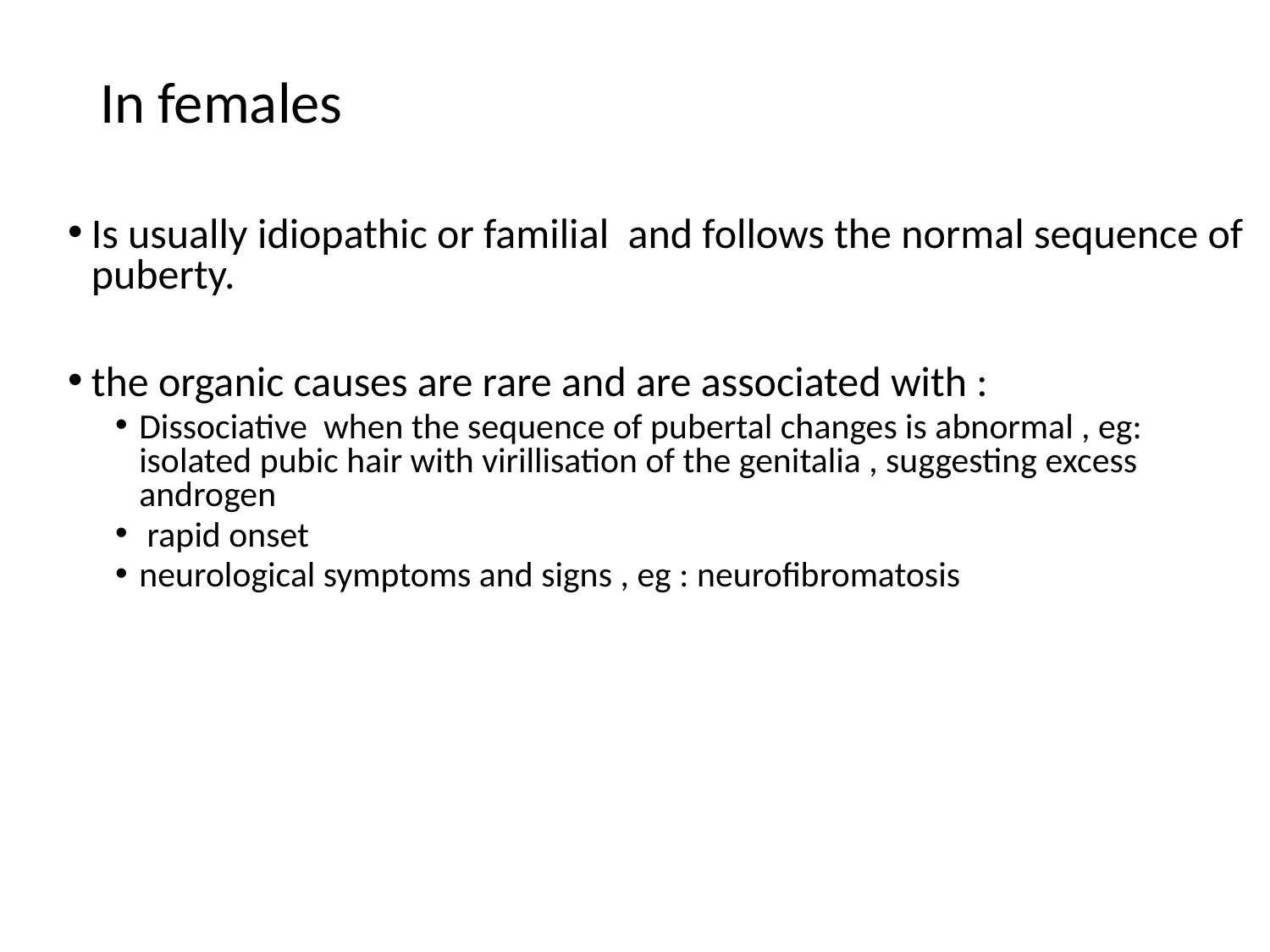

# In females

Is usually idiopathic or familial  and follows the normal sequence of puberty.

the organic causes are rare and are associated with :
Dissociative  when the sequence of pubertal changes is abnormal , eg:  isolated pubic hair with virillisation of the genitalia , suggesting excess androgen
 rapid onset
neurological symptoms and signs , eg : neurofibromatosis